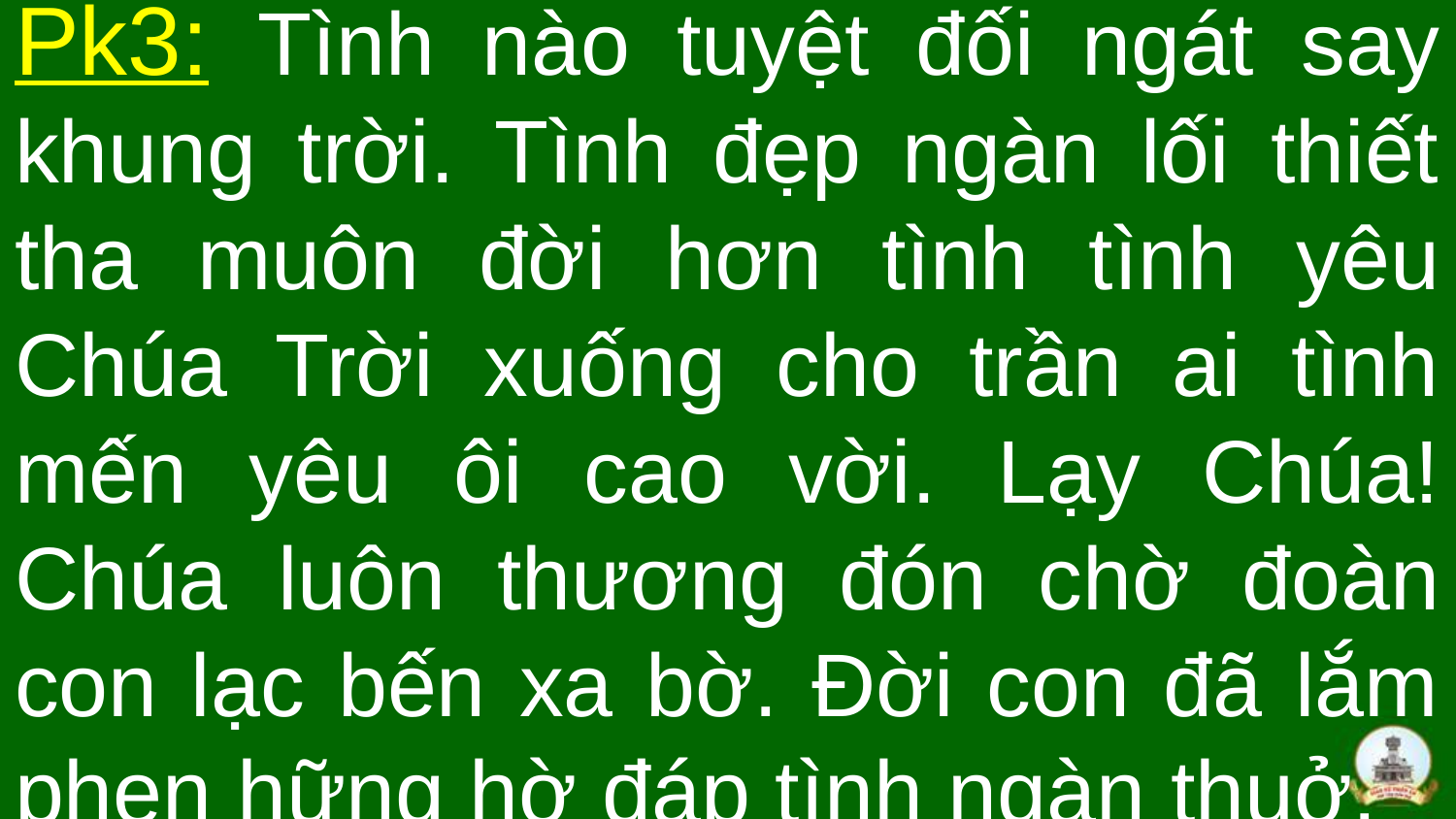

# Pk3: Tình nào tuyệt đối ngát say khung trời. Tình đẹp ngàn lối thiết tha muôn đời hơn tình tình yêu Chúa Trời xuống cho trần ai tình mến yêu ôi cao vời. Lạy Chúa! Chúa luôn thương đón chờ đoàn con lạc bến xa bờ. Đời con đã lắm phen hững hờ đáp tình ngàn thuở.